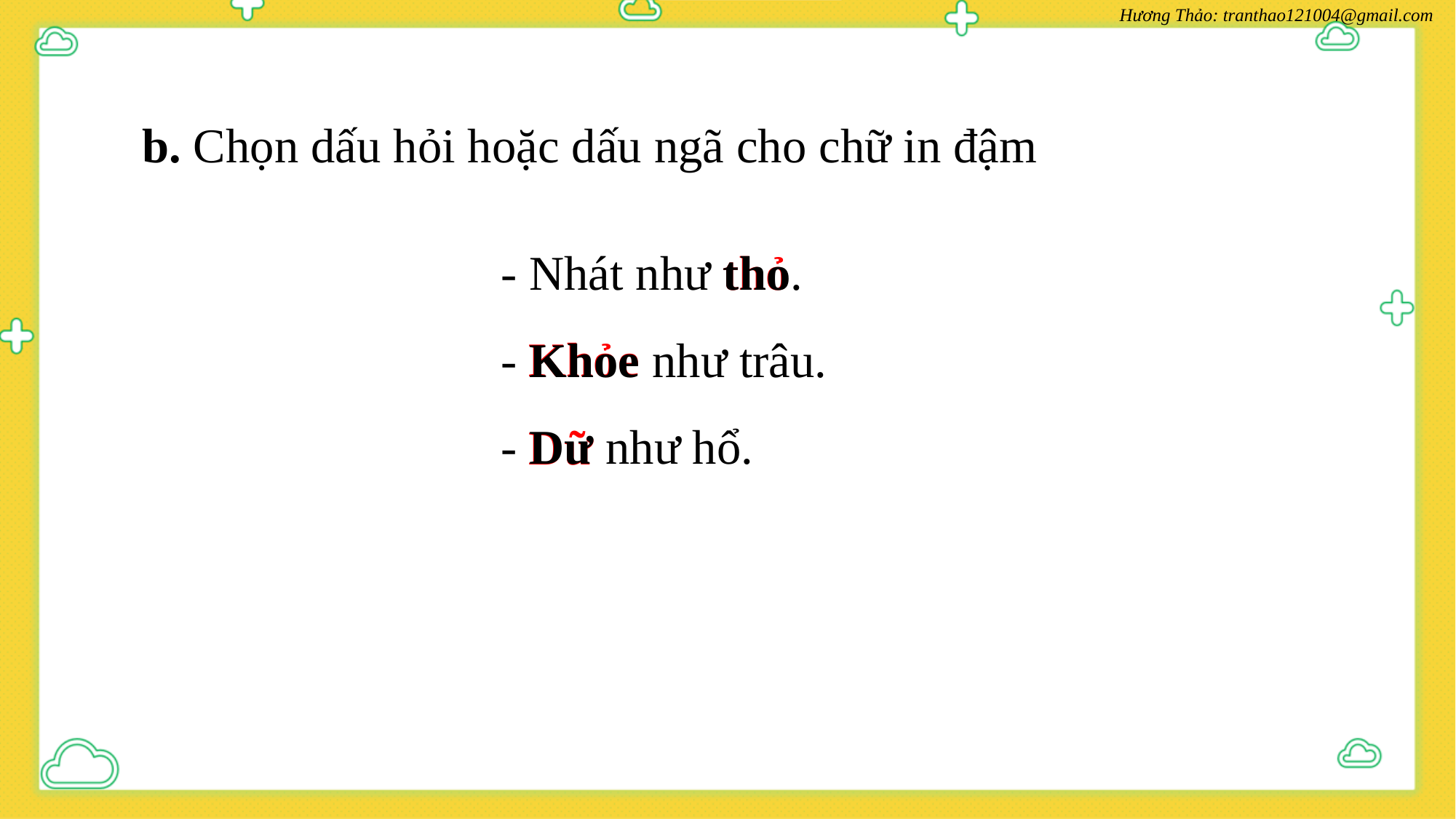

b. Chọn dấu hỏi hoặc dấu ngã cho chữ in đậm
- Nhát như tho.
- Khoe như trâu.
- Dư như hổ.
              thỏ
Khỏe
Dữ